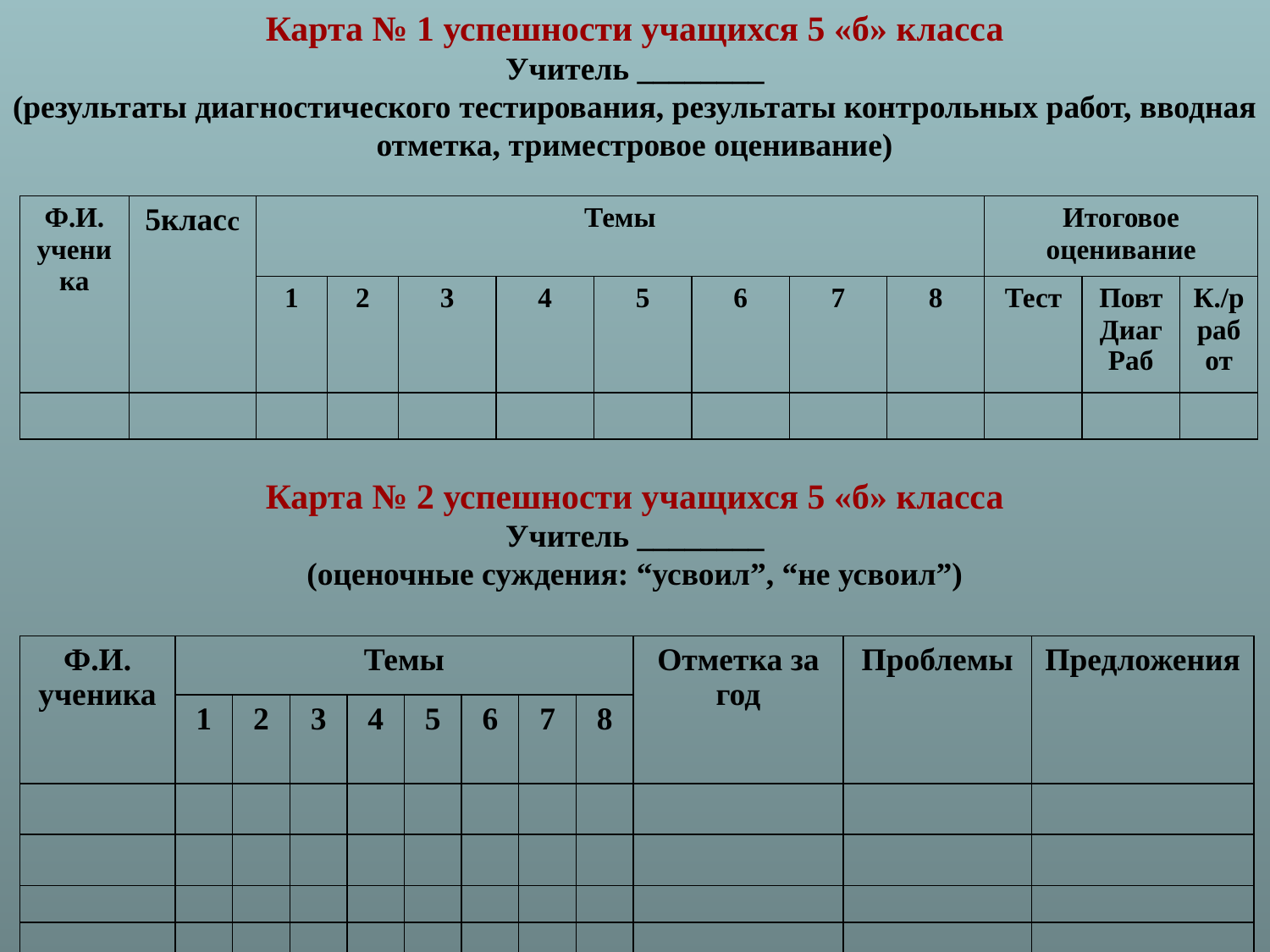

Карта № 1 успешности учащихся 5 «б» класса
Учитель ________
(результаты диагностического тестирования, результаты контрольных работ, вводная отметка, триместровое оценивание)

| Ф.И. ученика | 5класс | Темы |  |  |  |  |  |  |  | Итоговое оценивание |  |  |
| --- | --- | --- | --- | --- | --- | --- | --- | --- | --- | --- | --- | --- |
|  |  | 1 | 2 | 3 | 4 | 5 | 6 | 7 | 8 | Тест | Повт ДиагРаб | К./р работ |
|  |  |  |  |  |  |  |  |  |  |  |  |  |
Карта № 2 успешности учащихся 5 «б» класса
Учитель ________
(оценочные суждения: “усвоил”, “не усвоил”)

| Ф.И. ученика | Темы |  |  |  |  |  |  |  | Отметка за год | Проблемы | Предложения |
| --- | --- | --- | --- | --- | --- | --- | --- | --- | --- | --- | --- |
|  | 1 | 2 | 3 | 4 | 5 | 6 | 7 | 8 |  |  |  |
|  |  |  |  |  |  |  |  |  |  |  |  |
|  |  |  |  |  |  |  |  |  |  |  |  |
|  |  |  |  |  |  |  |  |  |  |  |  |
|  |  |  |  |  |  |  |  |  |  |  |  |